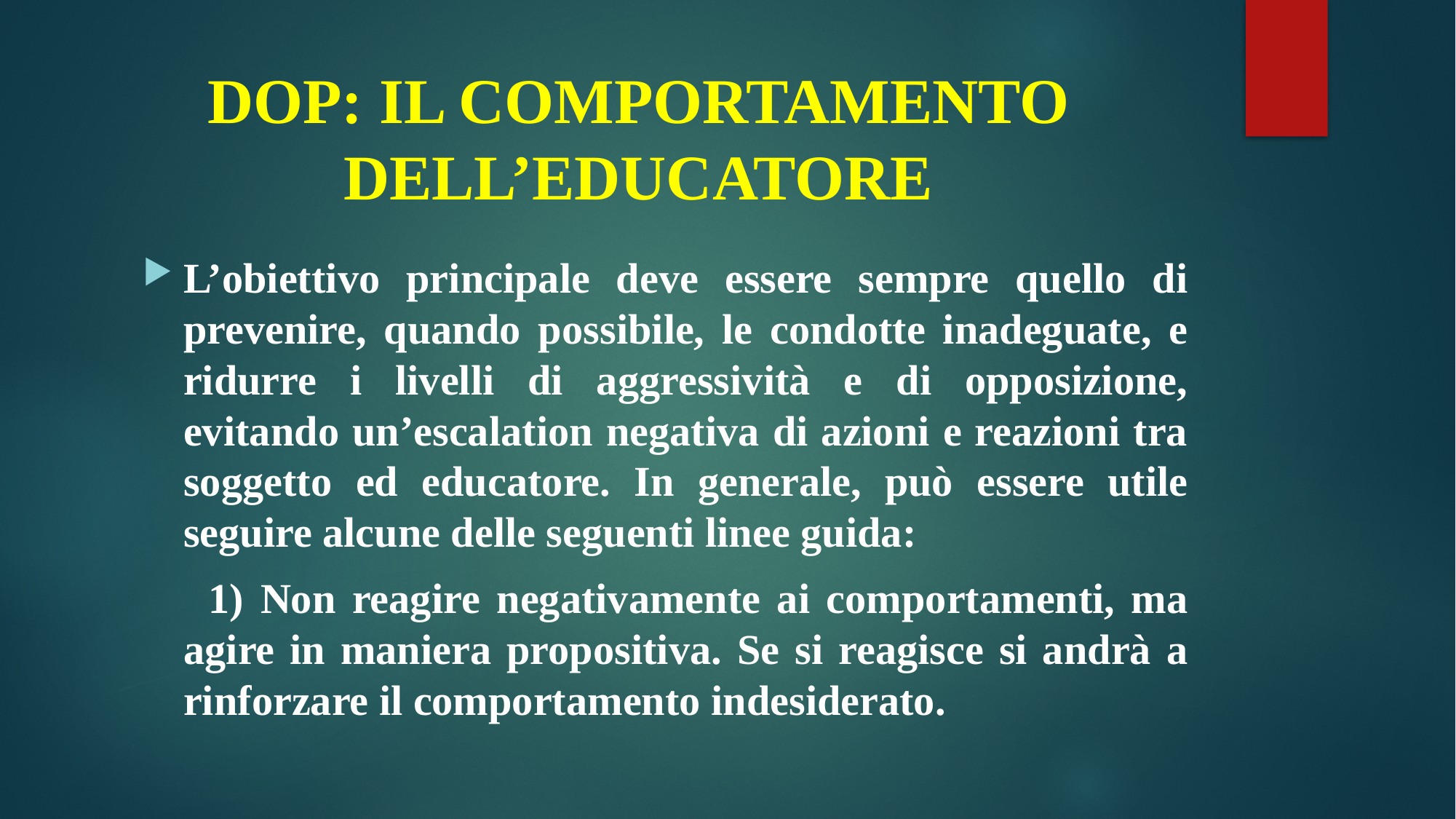

# DOP: IL COMPORTAMENTO DELL’EDUCATORE
L’obiettivo principale deve essere sempre quello di prevenire, quando possibile, le condotte inadeguate, e ridurre i livelli di aggressività e di opposizione, evitando un’escalation negativa di azioni e reazioni tra soggetto ed educatore. In generale, può essere utile seguire alcune delle seguenti linee guida:
    1) Non reagire negativamente ai comportamenti, ma agire in maniera propositiva. Se si reagisce si andrà a rinforzare il comportamento indesiderato.